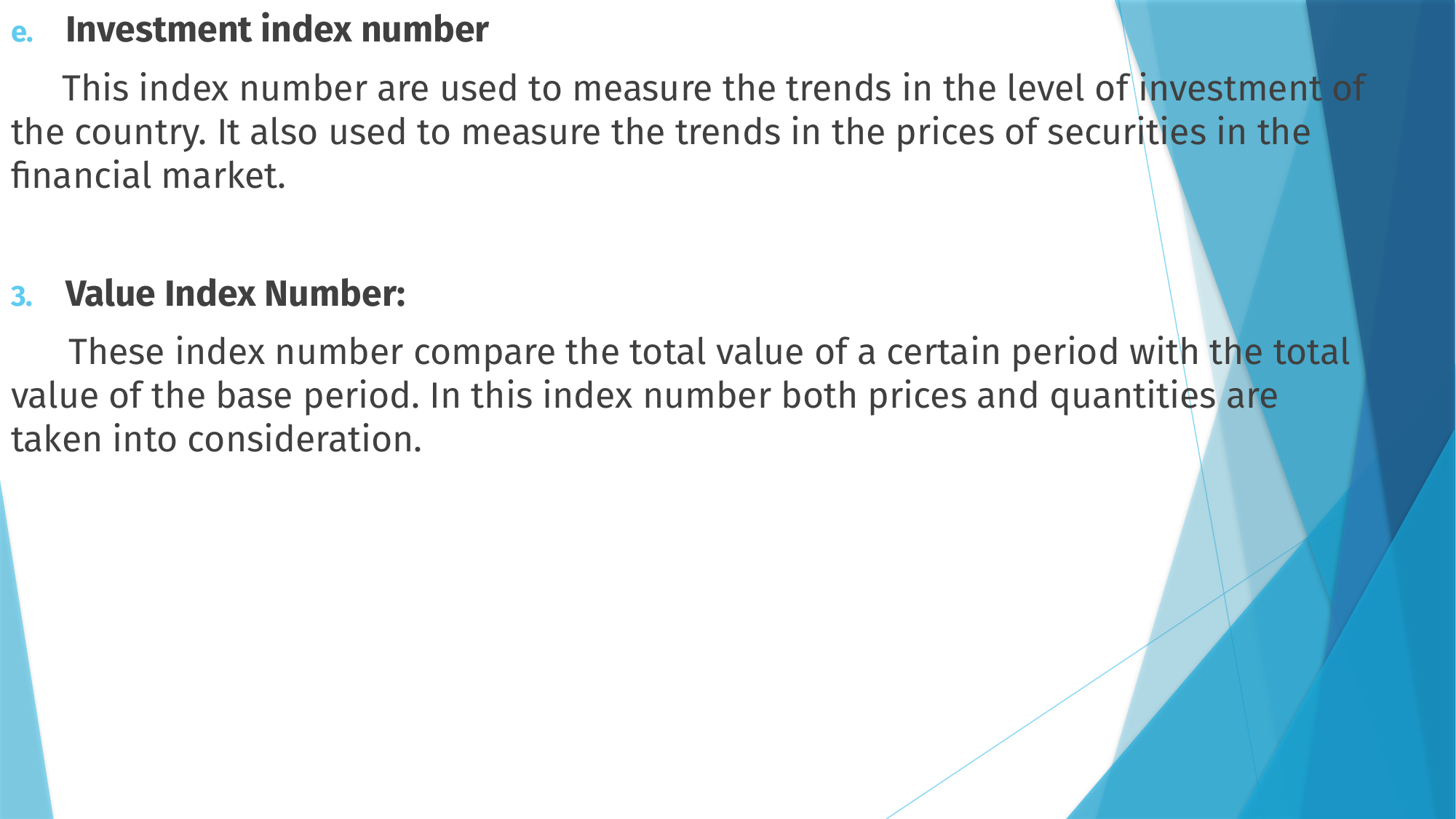

Investment index number
      This index number are used to measure the trends in the level of investment of the country. It also used to measure the trends in the prices of securities in the financial market.

Value Index Number:
      These index number compare the total value of a certain period with the total value of the base period. In this index number both prices and quantities are taken into consideration.